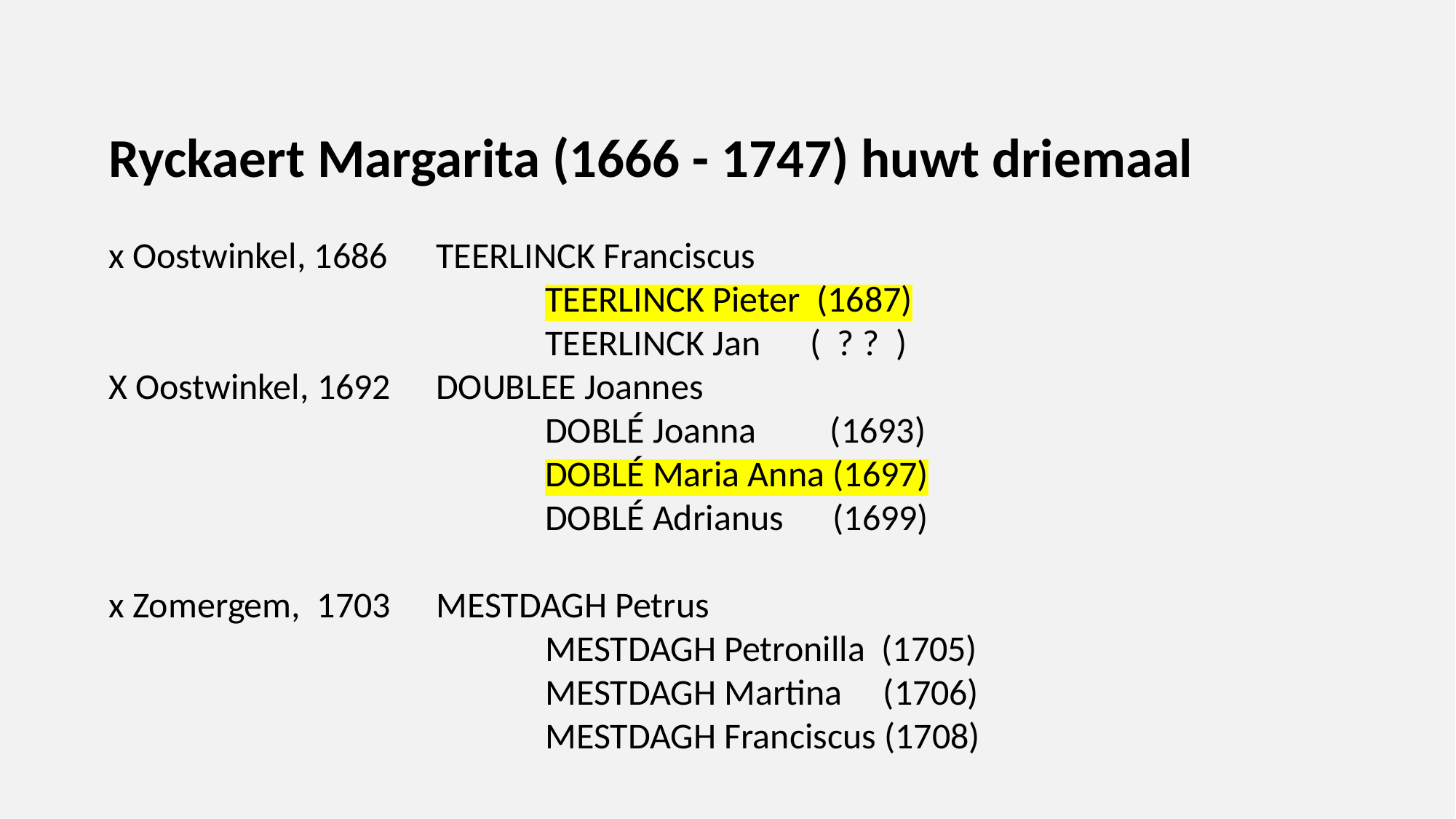

Ryckaert Margarita (1666 - 1747) huwt driemaal

x Oostwinkel, 1686	TEERLINCK Franciscus
				TEERLINCK Pieter  (1687)
				TEERLINCK Jan      (  ? ?  )
X Oostwinkel, 1692	DOUBLEE Joannes
				DOBLÉ Joanna         (1693)
				DOBLÉ Maria Anna (1697)
				DOBLÉ Adrianus      (1699)

x Zomergem,  1703	MESTDAGH Petrus
				MESTDAGH Petronilla  (1705)
				MESTDAGH Martina     (1706)
				MESTDAGH Franciscus (1708)